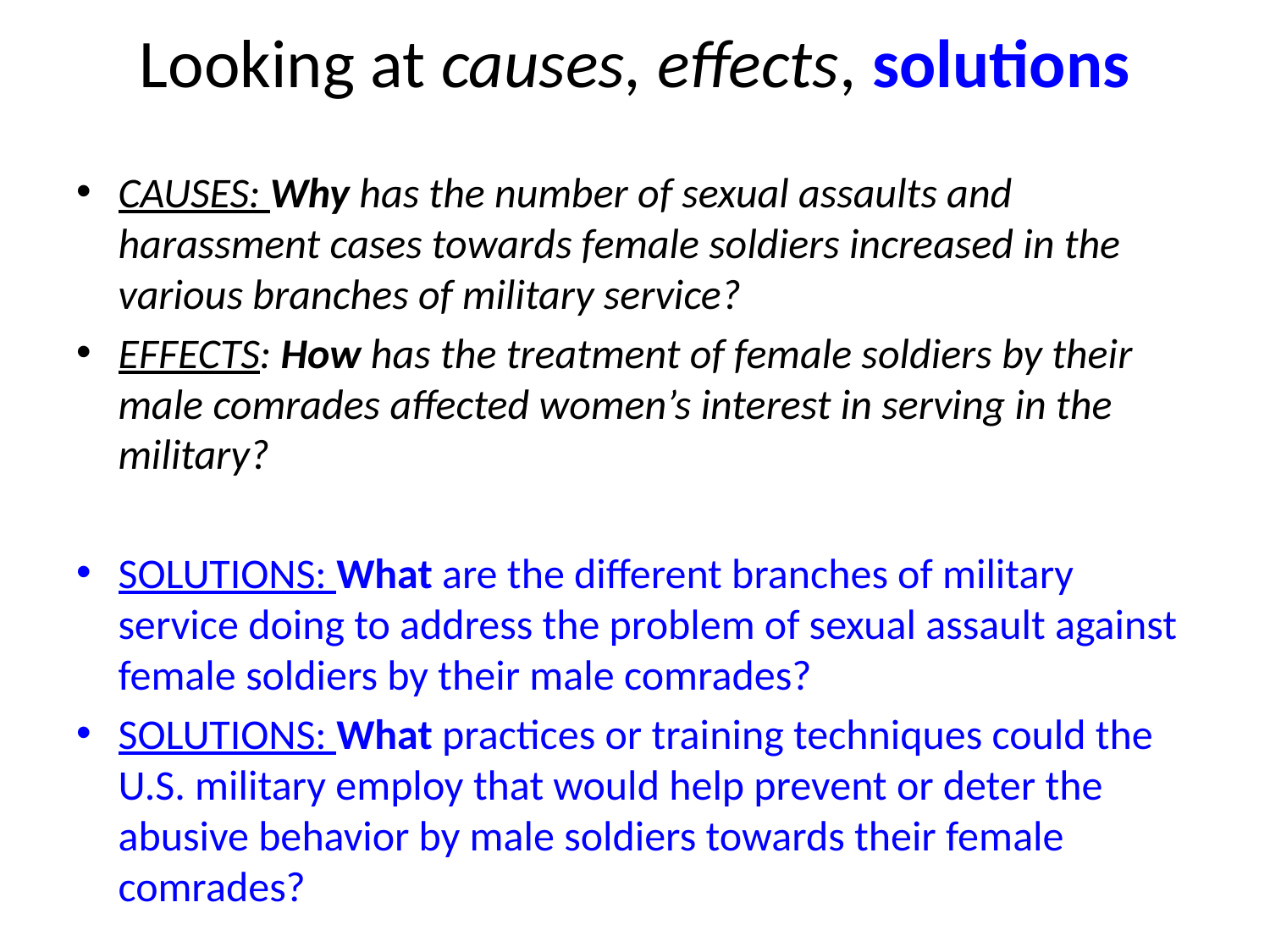

# Looking at causes, effects, solutions
CAUSES: Why has the number of sexual assaults and harassment cases towards female soldiers increased in the various branches of military service?
EFFECTS: How has the treatment of female soldiers by their male comrades affected women’s interest in serving in the military?

SOLUTIONS: What are the different branches of military service doing to address the problem of sexual assault against female soldiers by their male comrades?
SOLUTIONS: What practices or training techniques could the U.S. military employ that would help prevent or deter the abusive behavior by male soldiers towards their female comrades?